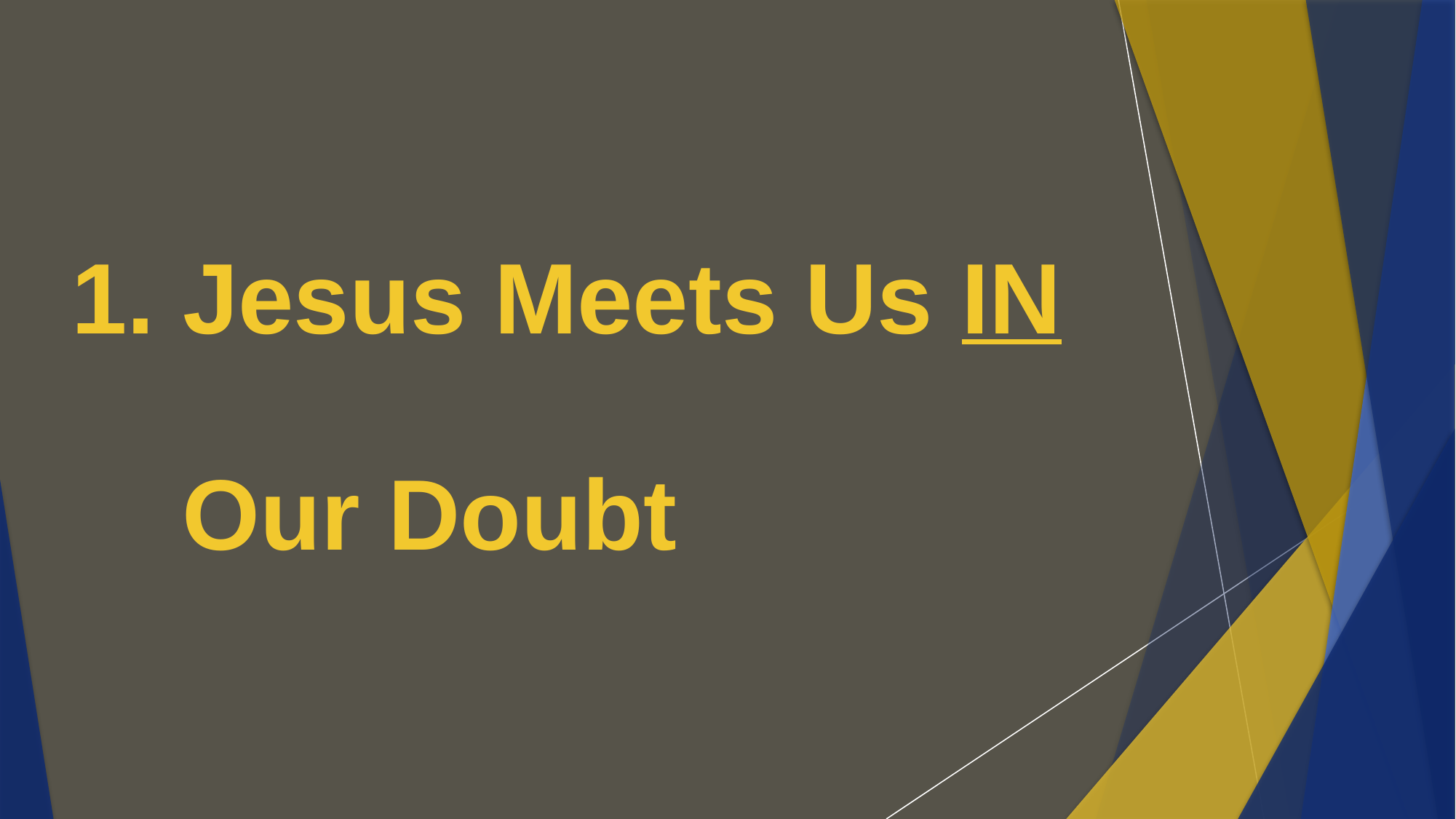

# 1. Jesus Meets Us IN Our Doubt